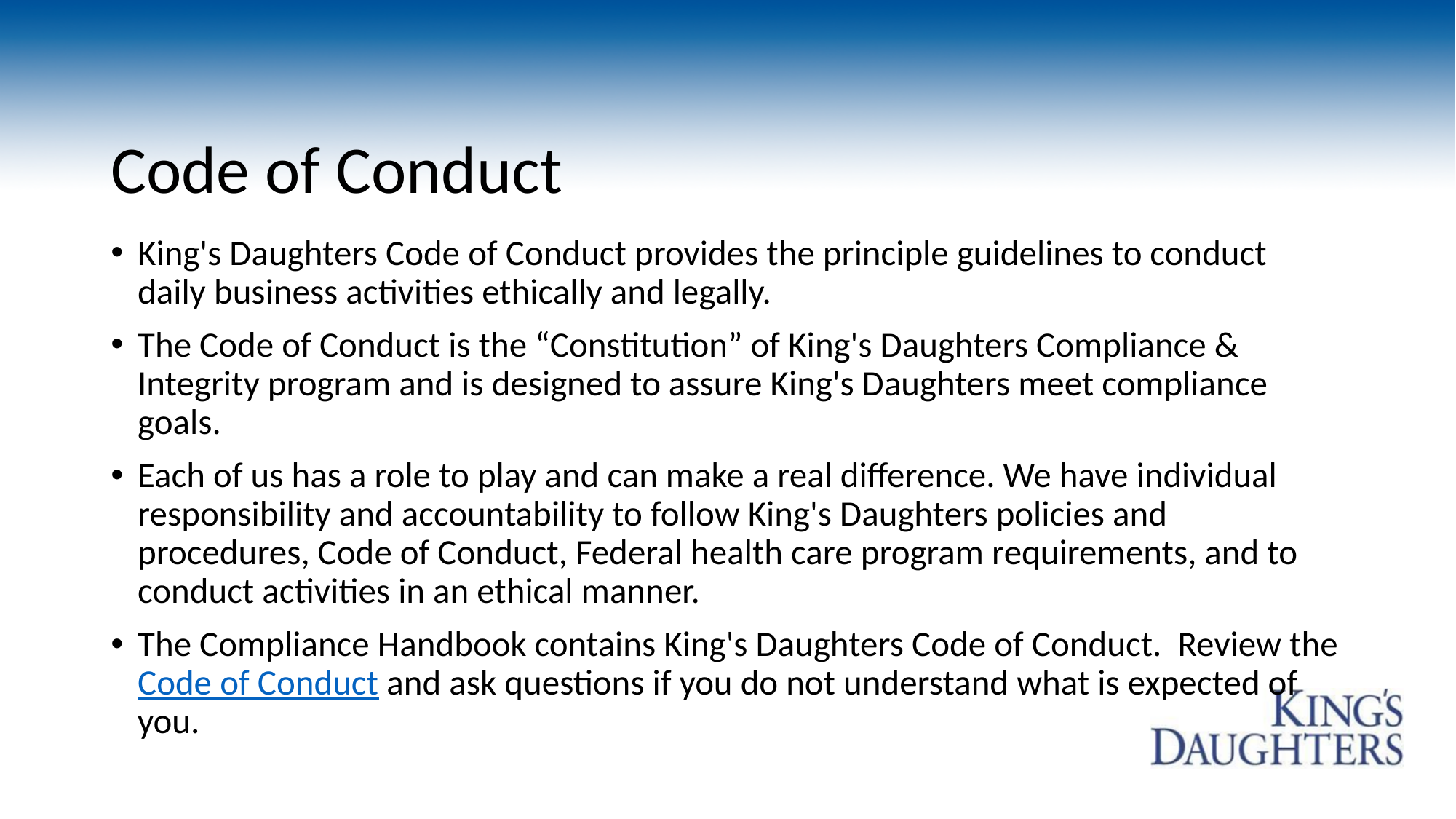

# Code of Conduct
King's Daughters Code of Conduct provides the principle guidelines to conduct daily business activities ethically and legally.
The Code of Conduct is the “Constitution” of King's Daughters Compliance & Integrity program and is designed to assure King's Daughters meet compliance goals.
Each of us has a role to play and can make a real difference. We have individual responsibility and accountability to follow King's Daughters policies and procedures, Code of Conduct, Federal health care program requirements, and to conduct activities in an ethical manner.
The Compliance Handbook contains King's Daughters Code of Conduct.  Review the Code of Conduct and ask questions if you do not understand what is expected of you.